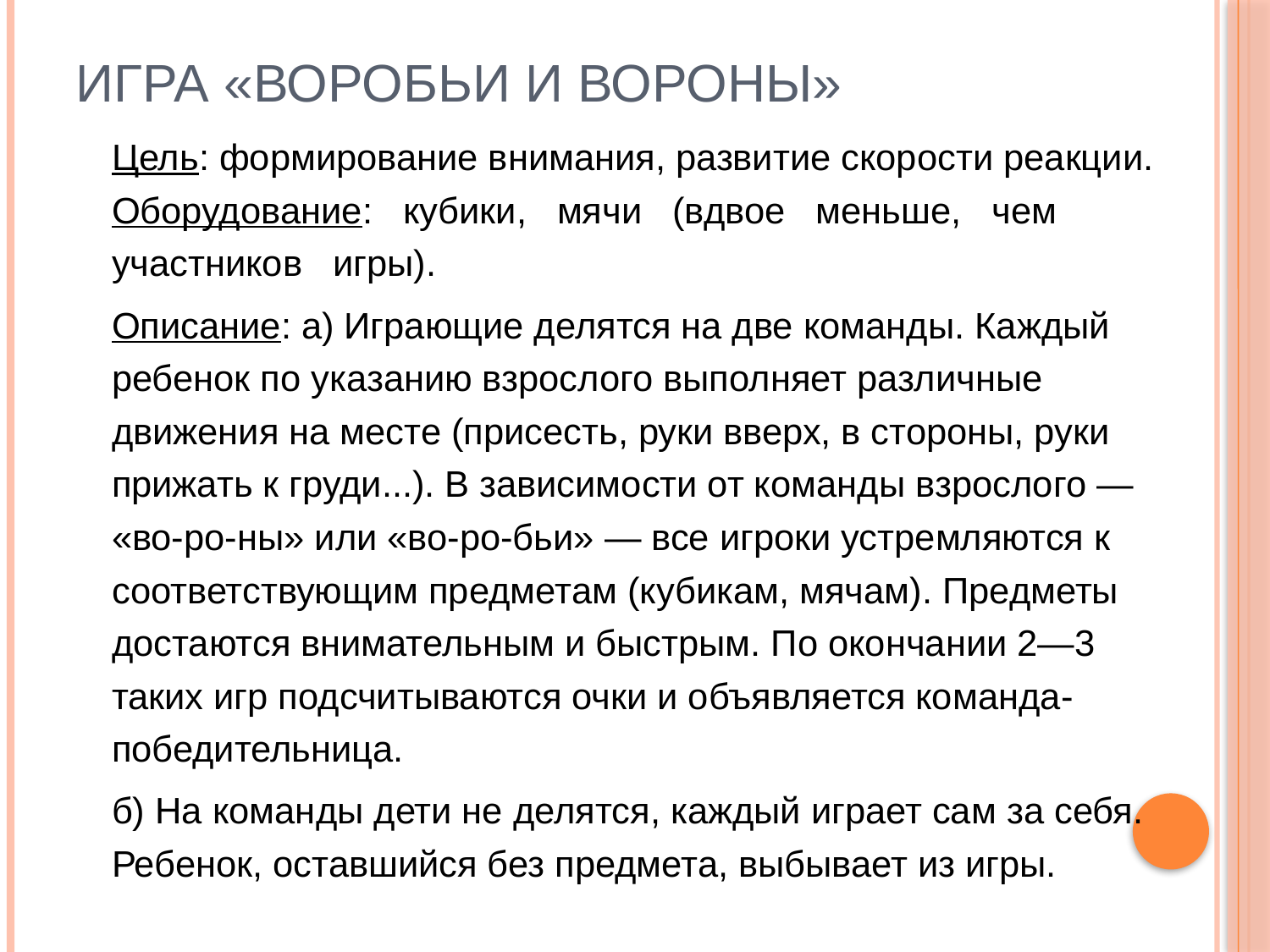

# Игра «Воробьи и вороны»
Цель: формирование внимания, развитие скорости реакции. Оборудование:   кубики,   мячи   (вдвое   меньше,   чем   участников   игры).
Описание: а) Играющие делятся на две команды. Каждый ребенок по указанию взрослого выполняет различные движения на месте (присесть, руки вверх, в стороны, руки прижать к груди...). В зависимости от команды взрослого — «во-ро-ны» или «во-ро-бьи» — все игроки устремляются к соответствующим предметам (кубикам, мячам). Предметы достаются внимательным и быстрым. По окончании 2—3 таких игр подсчитываются очки и объявляется команда-победительница.
б) На команды дети не делятся, каждый играет сам за себя. Ребенок, оставшийся без предмета, выбывает из игры.